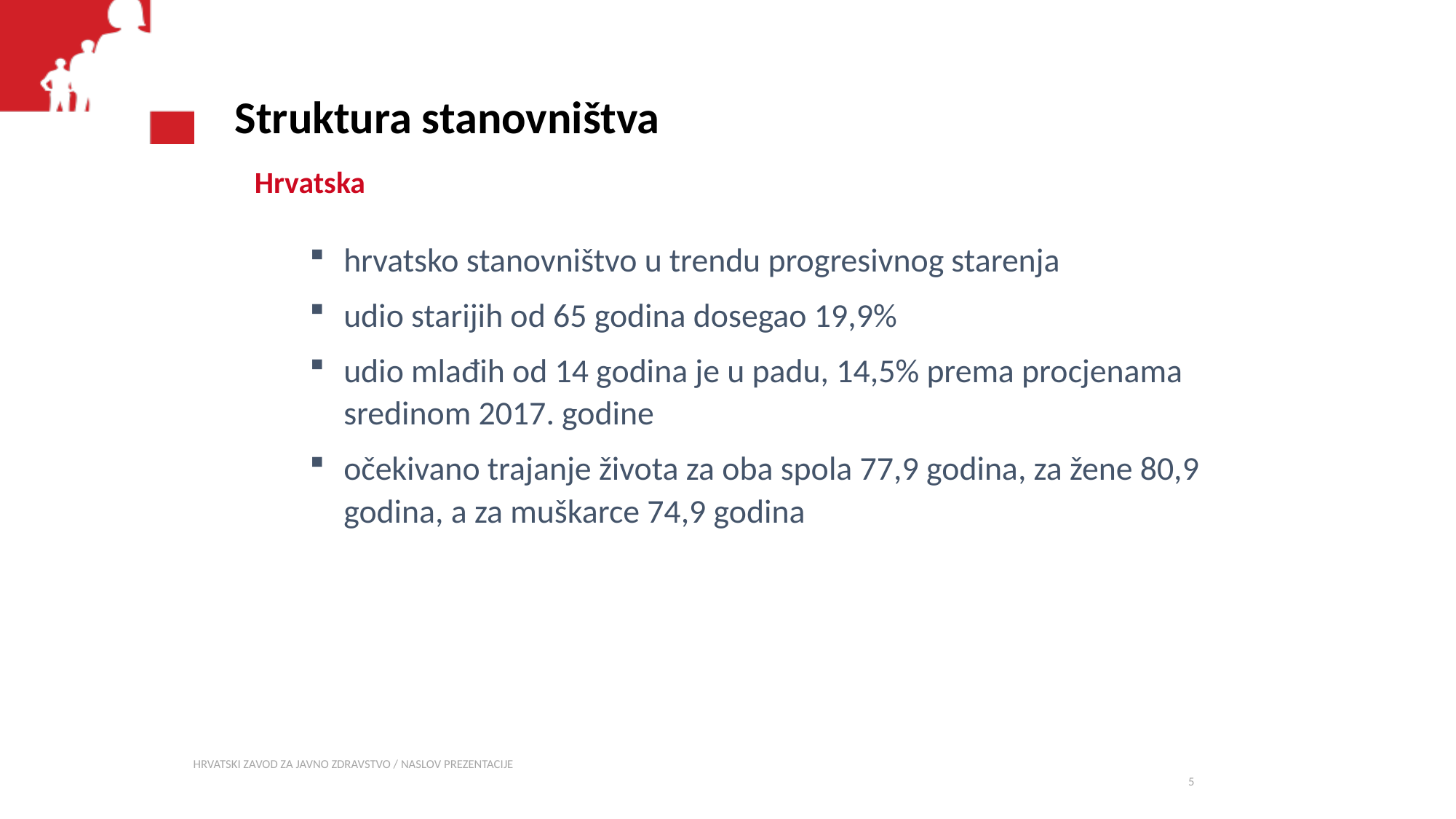

Struktura stanovništva
Hrvatska
hrvatsko stanovništvo u trendu progresivnog starenja
udio starijih od 65 godina dosegao 19,9%
udio mlađih od 14 godina je u padu, 14,5% prema procjenama sredinom 2017. godine
očekivano trajanje života za oba spola 77,9 godina, za žene 80,9 godina, a za muškarce 74,9 godina
5